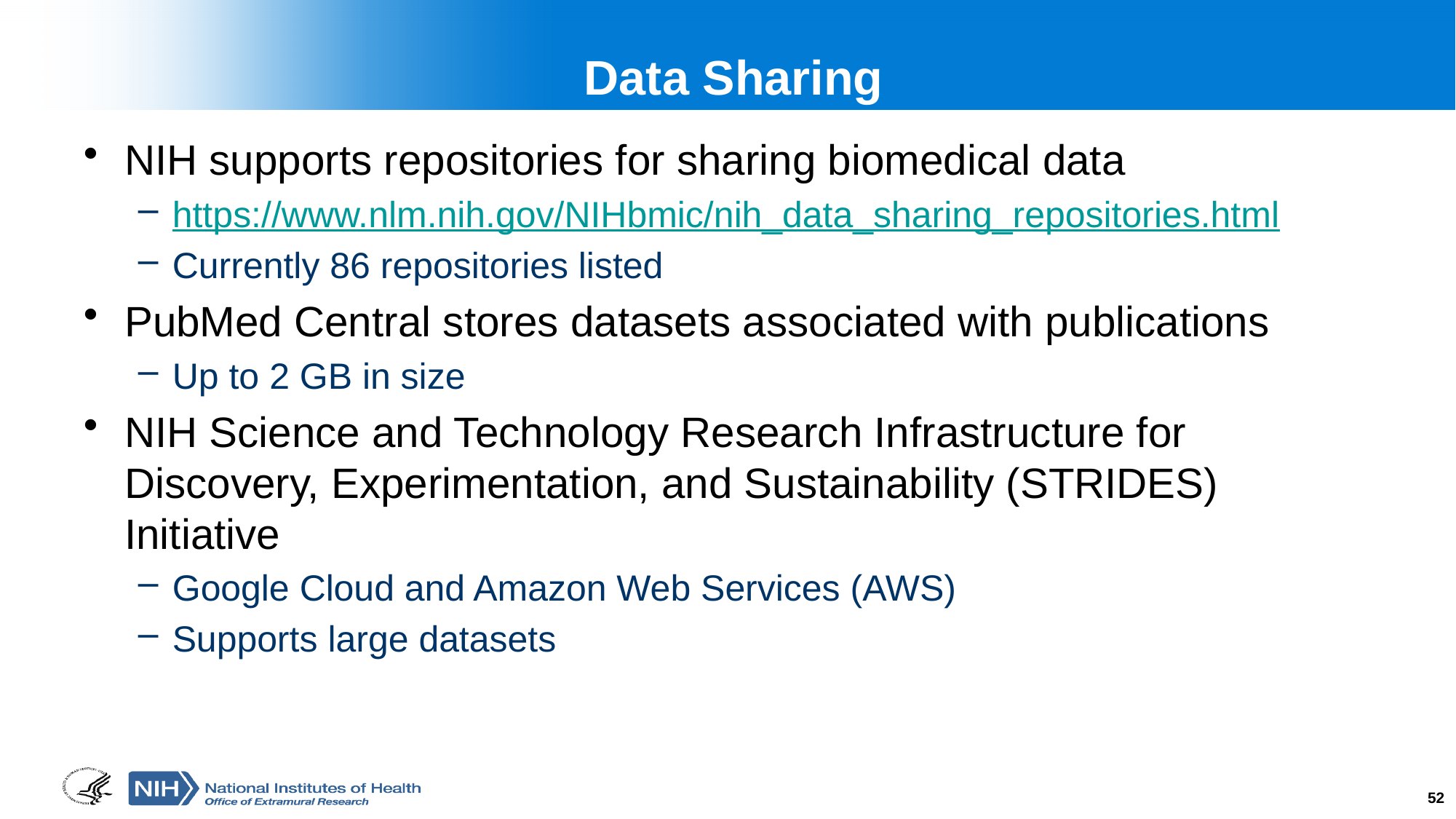

# Data Sharing
NIH supports repositories for sharing biomedical data
https://www.nlm.nih.gov/NIHbmic/nih_data_sharing_repositories.html
Currently 86 repositories listed
PubMed Central stores datasets associated with publications
Up to 2 GB in size
NIH Science and Technology Research Infrastructure for Discovery, Experimentation, and Sustainability (STRIDES) Initiative
Google Cloud and Amazon Web Services (AWS)
Supports large datasets
52